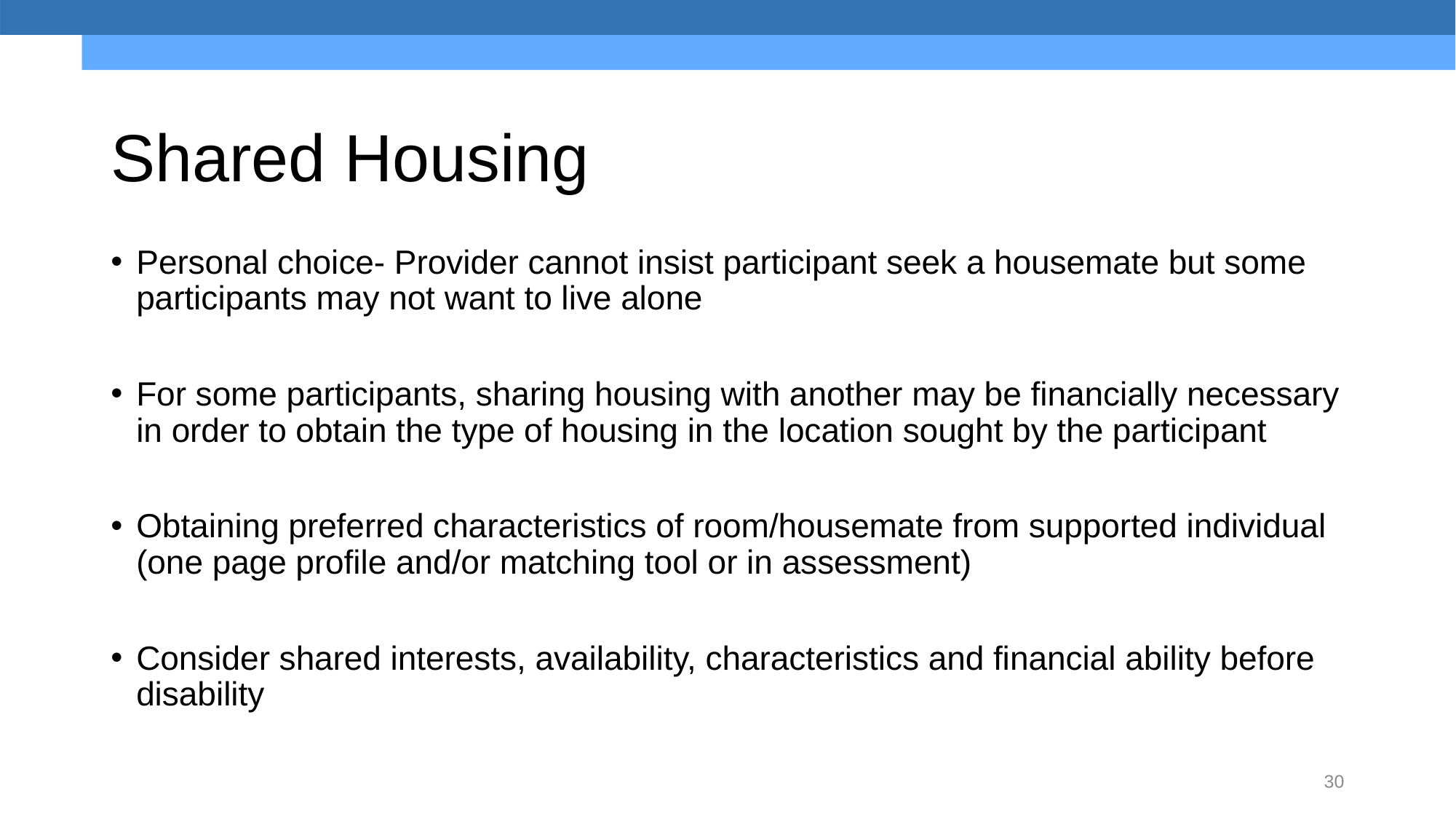

# Shared Housing
Personal choice- Provider cannot insist participant seek a housemate but some participants may not want to live alone

For some participants, sharing housing with another may be financially necessary in order to obtain the type of housing in the location sought by the participant

Obtaining preferred characteristics of room/housemate from supported individual (one page profile and/or matching tool or in assessment)

Consider shared interests, availability, characteristics and financial ability before disability
30